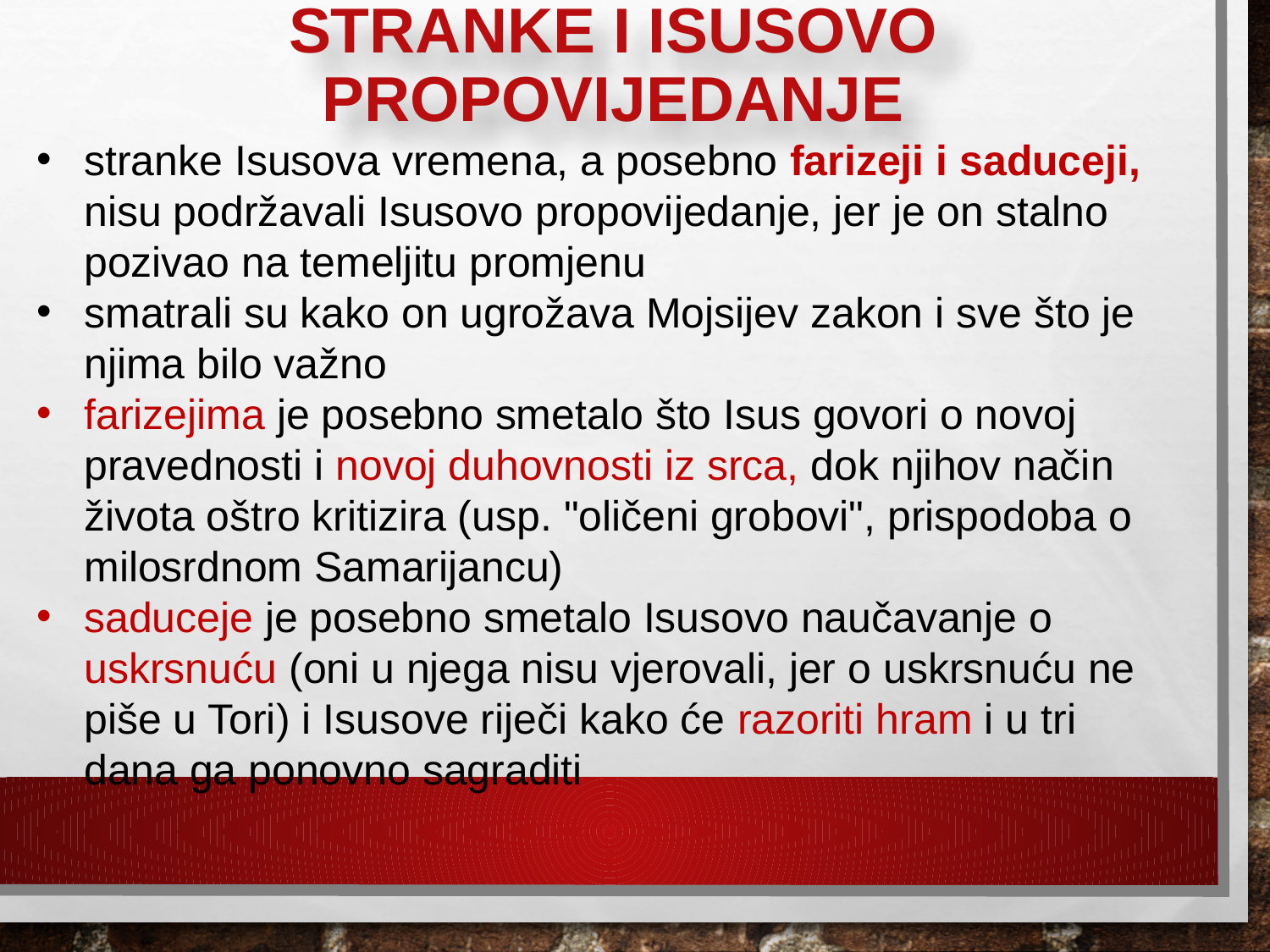

# STRANKE I ISUSOVO PROPOVIJEDANJE
stranke Isusova vremena, a posebno farizeji i saduceji, nisu podržavali Isusovo propovijedanje, jer je on stalno pozivao na temeljitu promjenu
smatrali su kako on ugrožava Mojsijev zakon i sve što je njima bilo važno
farizejima je posebno smetalo što Isus govori o novoj pravednosti i novoj duhovnosti iz srca, dok njihov način života oštro kritizira (usp. "oličeni grobovi", prispodoba o milosrdnom Samarijancu)
saduceje je posebno smetalo Isusovo naučavanje o uskrsnuću (oni u njega nisu vjerovali, jer o uskrsnuću ne piše u Tori) i Isusove riječi kako će razoriti hram i u tri dana ga ponovno sagraditi